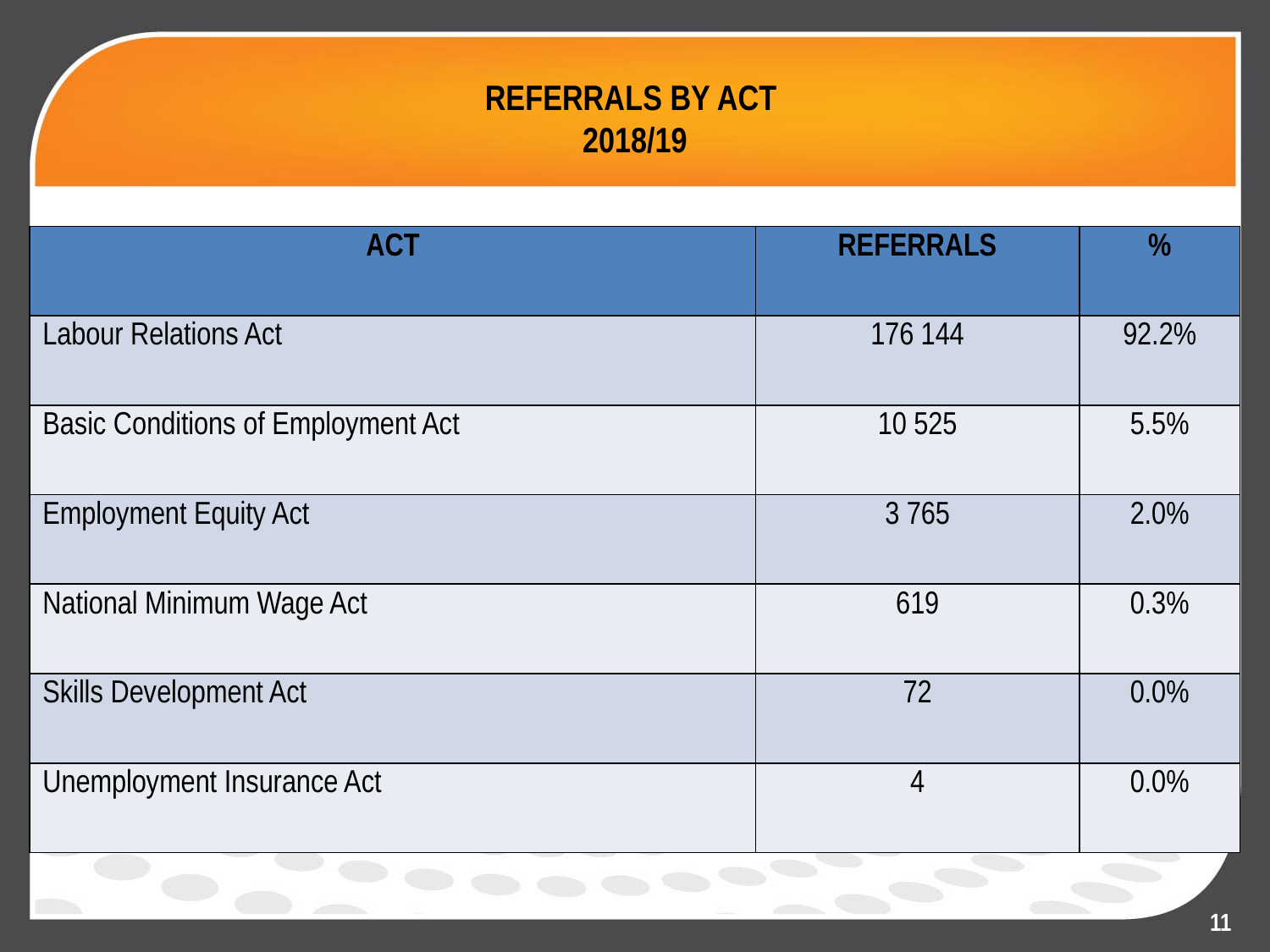

# REFERRALS BY ACT 2018/19
| ACT | REFERRALS | % |
| --- | --- | --- |
| Labour Relations Act | 176 144 | 92.2% |
| Basic Conditions of Employment Act | 10 525 | 5.5% |
| Employment Equity Act | 3 765 | 2.0% |
| National Minimum Wage Act | 619 | 0.3% |
| Skills Development Act | 72 | 0.0% |
| Unemployment Insurance Act | 4 | 0.0% |
11